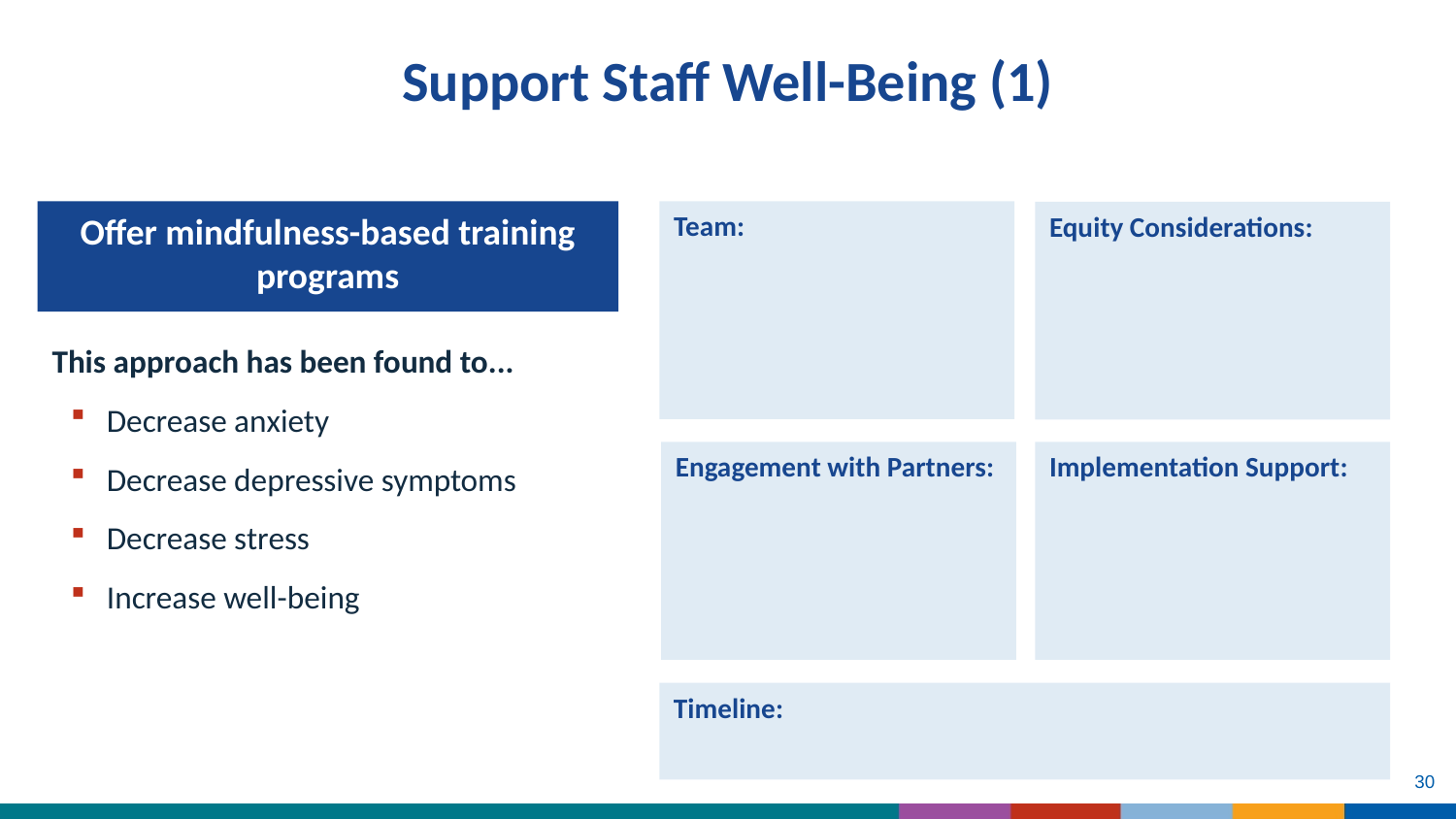

# Support Staff Well-Being (1)
Offer mindfulness-based training programs
Team:

Equity Considerations:

Engagement with Partners:

Implementation Support:

Timeline:

This approach has been found to...
Decrease anxiety
Decrease depressive symptoms
Decrease stress
Increase well-being
30